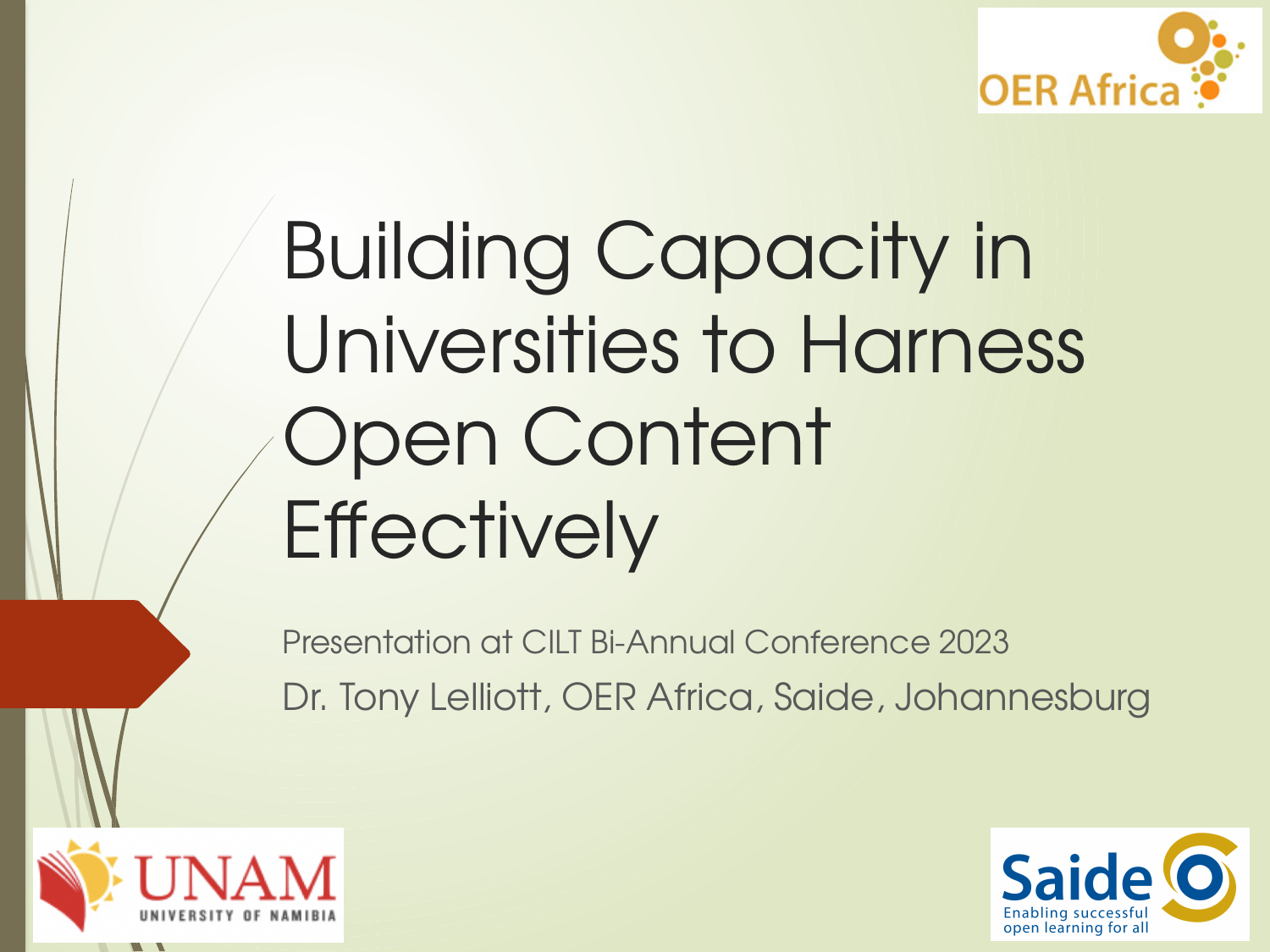

# Building Capacity in Universities to Harness Open Content Effectively
Presentation at CILT Bi-Annual Conference 2023
Dr. Tony Lelliott, OER Africa, Saide, Johannesburg